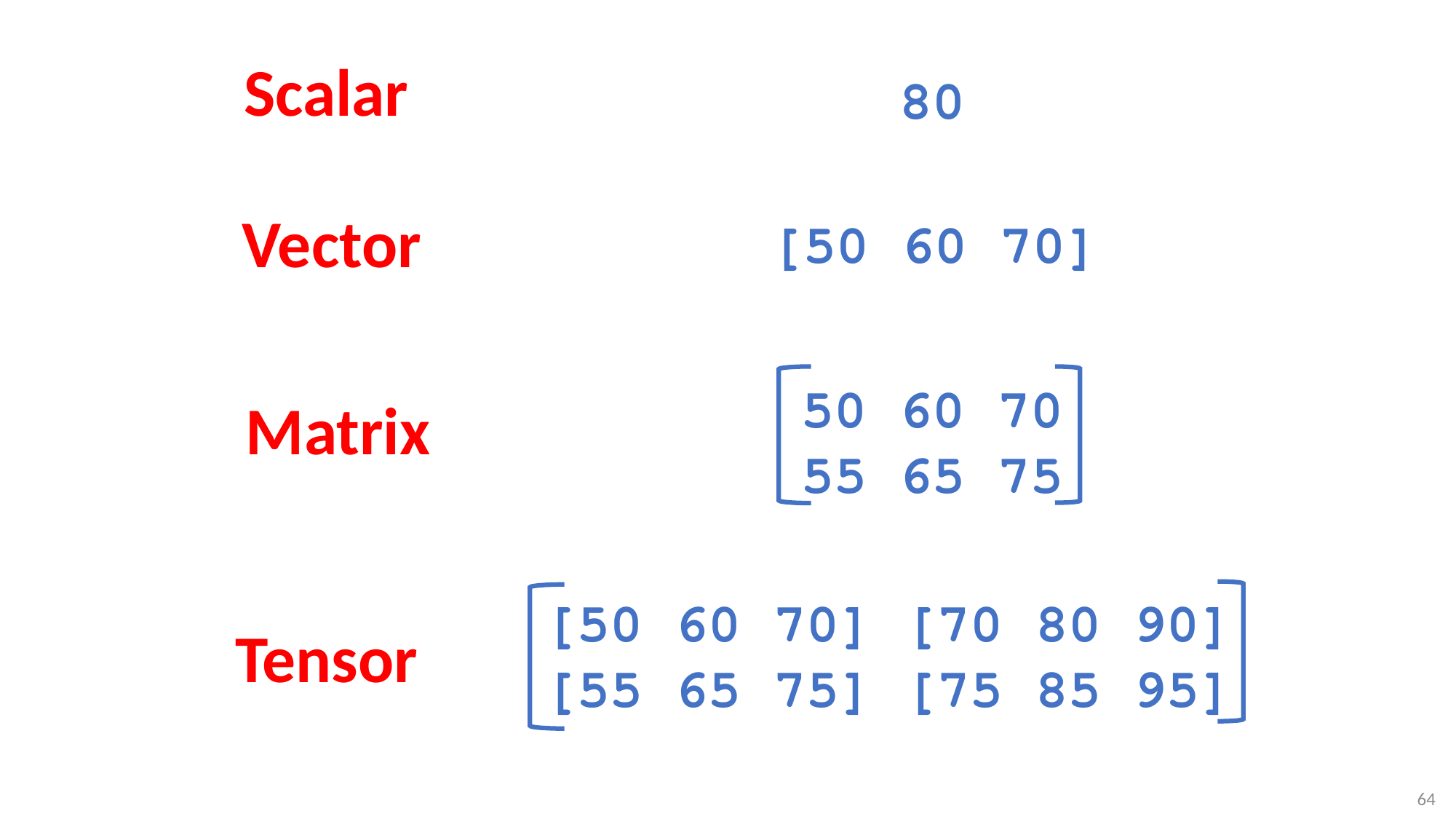

Scalar
80
Vector
[50 60 70]

50 60 70
55 65 75
Matrix

[50 60 70] [70 80 90]
[55 65 75] [75 85 95]

Tensor
64